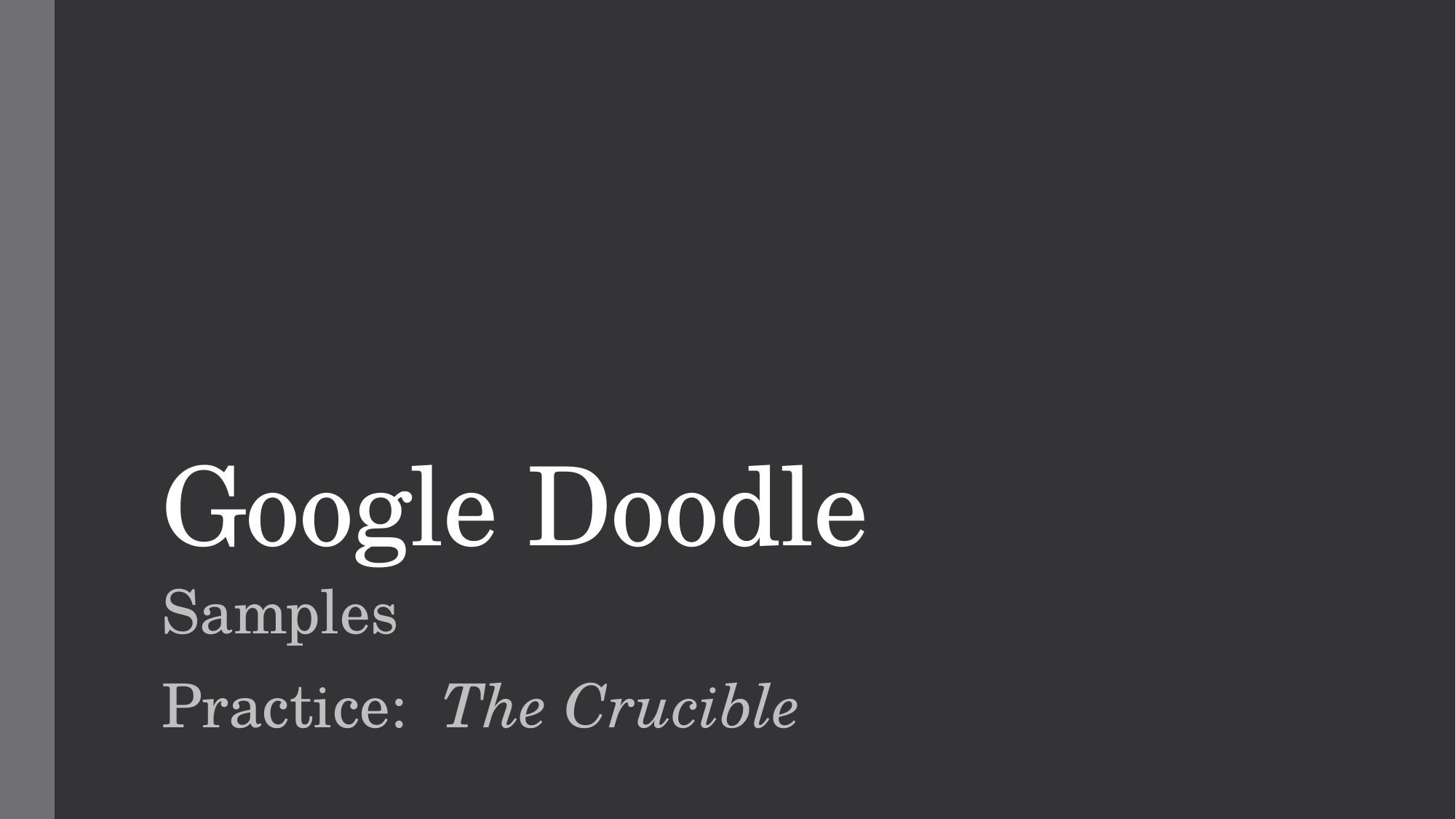

# Google Doodle
Samples
Practice:  The Crucible